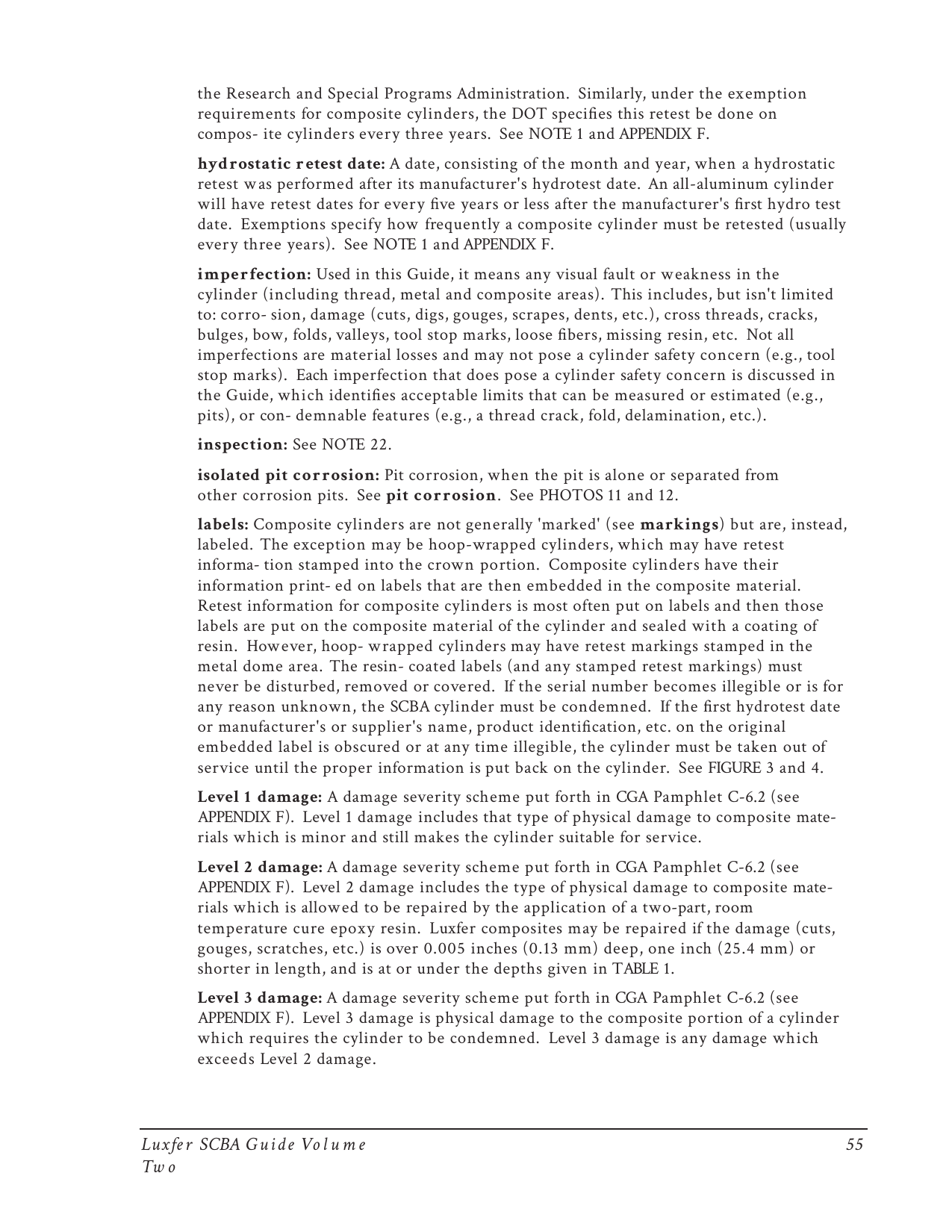

the Research and Special Programs Administration.  Similarly, under the exemption requirements for composite cylinders, the DOT specifies this retest be done on compos- ite cylinders every three years.  See NOTE 1 and APPENDIX F.
hydrostatic retest date: A date, consisting of the month and year, when a hydrostatic retest was performed after its manufacturer's hydrotest date. An all-aluminum cylinder will have retest dates for every five years or less after the manufacturer's first hydro test date.  Exemptions specify how frequently a composite cylinder must be retested (usually every three years).  See NOTE 1 and APPENDIX F.
imperfection: Used in this Guide, it means any visual fault or weakness in the cylinder (including thread, metal and composite areas). This includes, but isn't limited to: corro- sion, damage (cuts, digs, gouges, scrapes, dents, etc.), cross threads, cracks, bulges, bow, folds, valleys, tool stop marks, loose fibers, missing resin, etc.  Not all imperfections are material losses and may not pose a cylinder safety concern (e.g., tool stop marks).  Each imperfection that does pose a cylinder safety concern is discussed in the Guide, which identifies acceptable limits that can be measured or estimated (e.g., pits), or con- demnable features (e.g., a thread crack, fold, delamination, etc.).
inspection: See NOTE 22.
isolated pit corrosion: Pit corrosion, when the pit is alone or separated from other corrosion pits.  See pit corrosion.  See PHOTOS 11 and 12.
labels: Composite cylinders are not generally 'marked' (see markings) but are, instead, labeled. The exception may be hoop-wrapped cylinders, which may have retest informa- tion stamped into the crown portion.  Composite cylinders have their information print- ed on labels that are then embedded in the composite material.  Retest information for composite cylinders is most often put on labels and then those labels are put on the composite material of the cylinder and sealed with a coating of resin.  However, hoop- wrapped cylinders may have retest markings stamped in the metal dome area. The resin- coated labels (and any stamped retest markings) must never be disturbed, removed or covered.  If the serial number becomes illegible or is for any reason unknown, the SCBA cylinder must be condemned.  If the first hydrotest date or manufacturer's or supplier's name, product identification, etc. on the original embedded label is obscured or at any time illegible, the cylinder must be taken out of service until the proper information is put back on the cylinder.  See FIGURE 3 and 4.
Level 1 damage: A damage severity scheme put forth in CGA Pamphlet C-6.2 (see APPENDIX F).  Level 1 damage includes that type of physical damage to composite mate- rials which is minor and still makes the cylinder suitable for service.
Level 2 damage: A damage severity scheme put forth in CGA Pamphlet C-6.2 (see APPENDIX F).  Level 2 damage includes the type of physical damage to composite mate- rials which is allowed to be repaired by the application of a two-part, room temperature cure epoxy resin.  Luxfer composites may be repaired if the damage (cuts, gouges, scratches, etc.) is over 0.005 inches (0.13 mm) deep, one inch (25.4 mm) or shorter in length, and is at or under the depths given in TABLE 1.
Level 3 damage: A damage severity scheme put forth in CGA Pamphlet C-6.2 (see APPENDIX F).  Level 3 damage is physical damage to the composite portion of a cylinder which requires the cylinder to be condemned.  Level 3 damage is any damage which exceeds Level 2 damage.

Luxfer SCBA Guide Volume Two
55